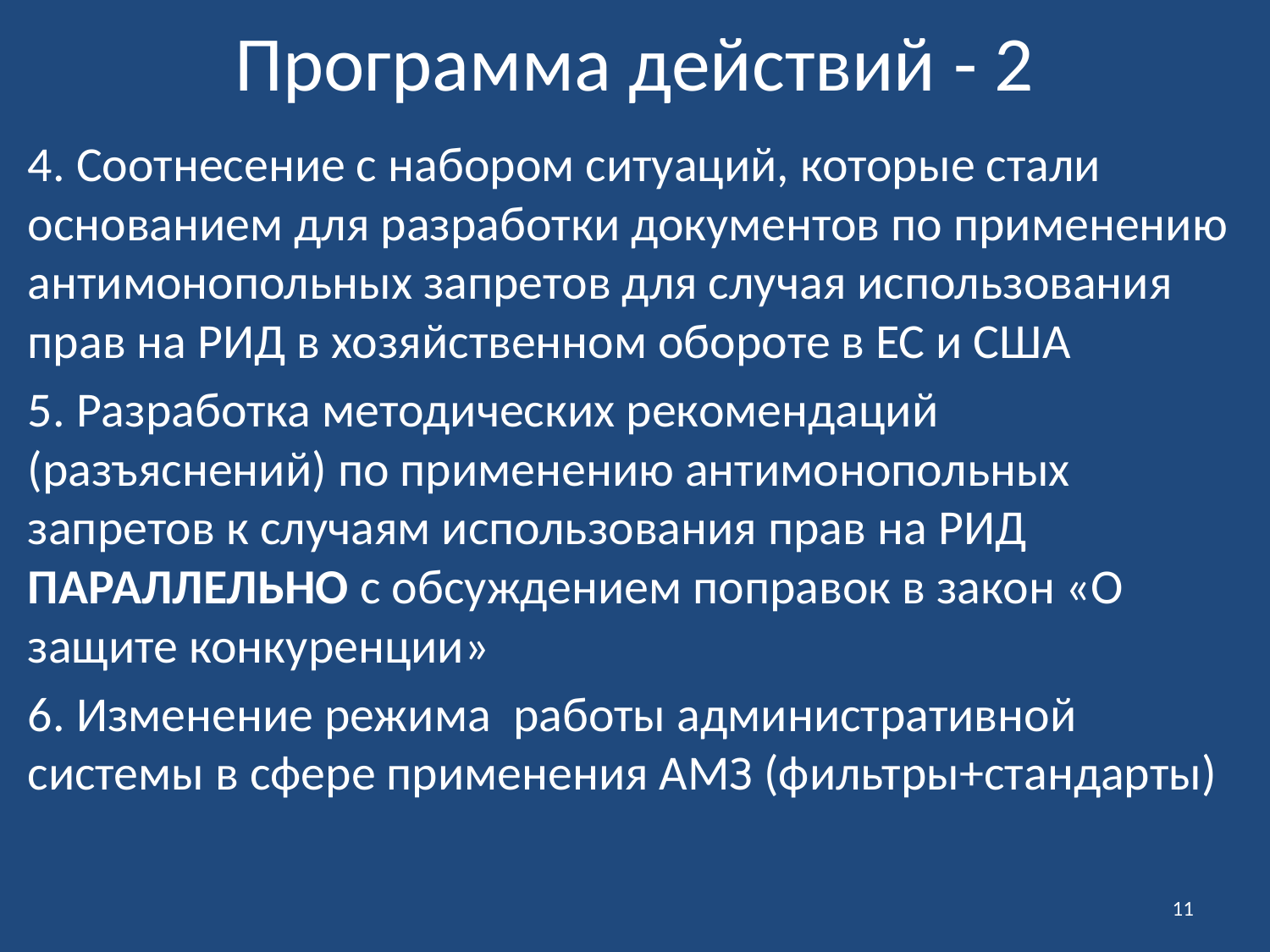

# Программа действий - 2
4. Соотнесение с набором ситуаций, которые стали основанием для разработки документов по применению антимонопольных запретов для случая использования прав на РИД в хозяйственном обороте в ЕС и США
5. Разработка методических рекомендаций (разъяснений) по применению антимонопольных запретов к случаям использования прав на РИД ПАРАЛЛЕЛЬНО с обсуждением поправок в закон «О защите конкуренции»
6. Изменение режима  работы административной системы в сфере применения АМЗ (фильтры+стандарты)

11